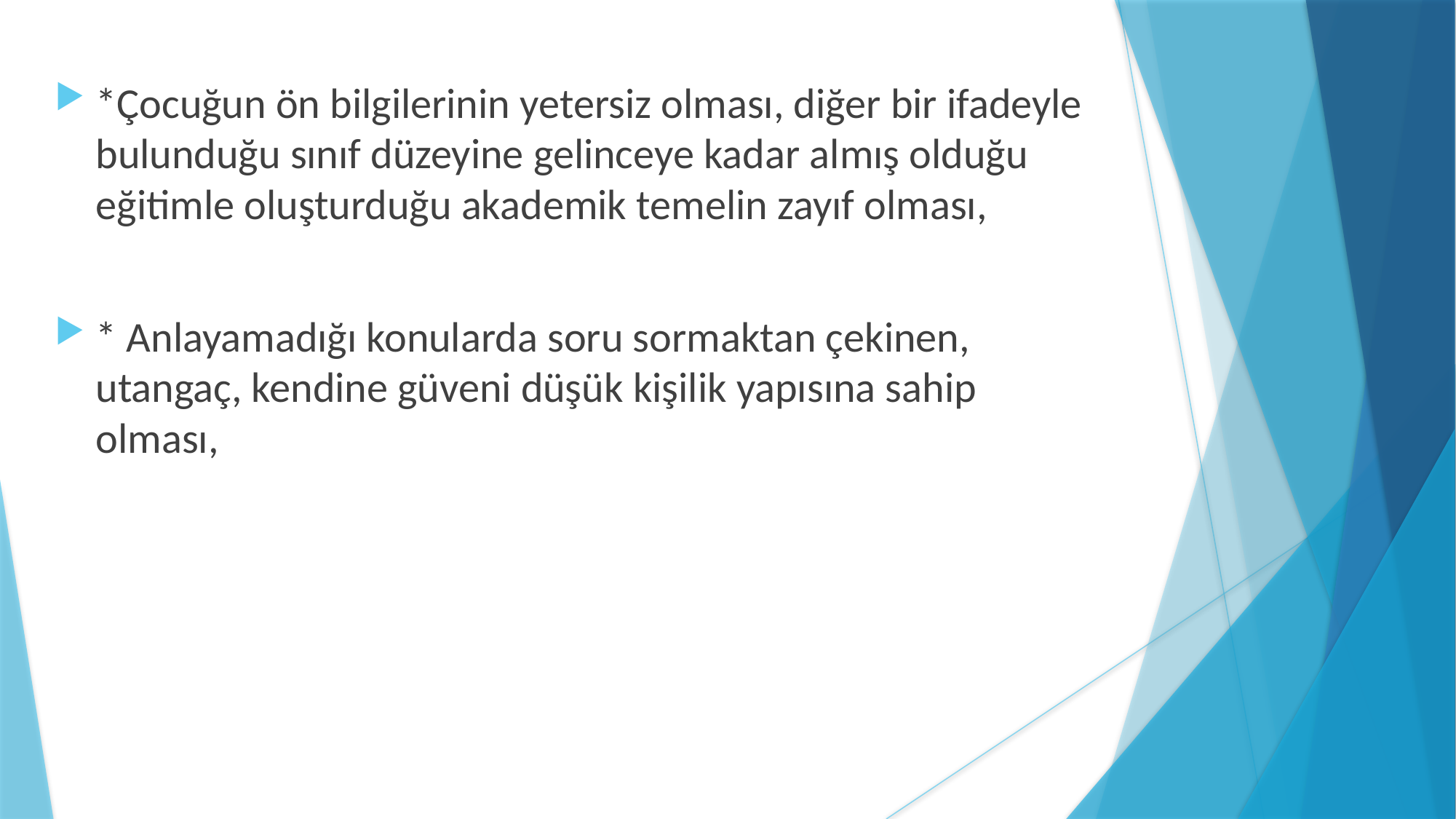

*Çocuğun ön bilgilerinin yetersiz olması, diğer bir ifadeyle bulunduğu sınıf düzeyine gelinceye kadar almış olduğu eğitimle oluşturduğu akademik temelin zayıf olması,

* Anlayamadığı konularda soru sormaktan çekinen, utangaç, kendine güveni düşük kişilik yapısına sahip olması,